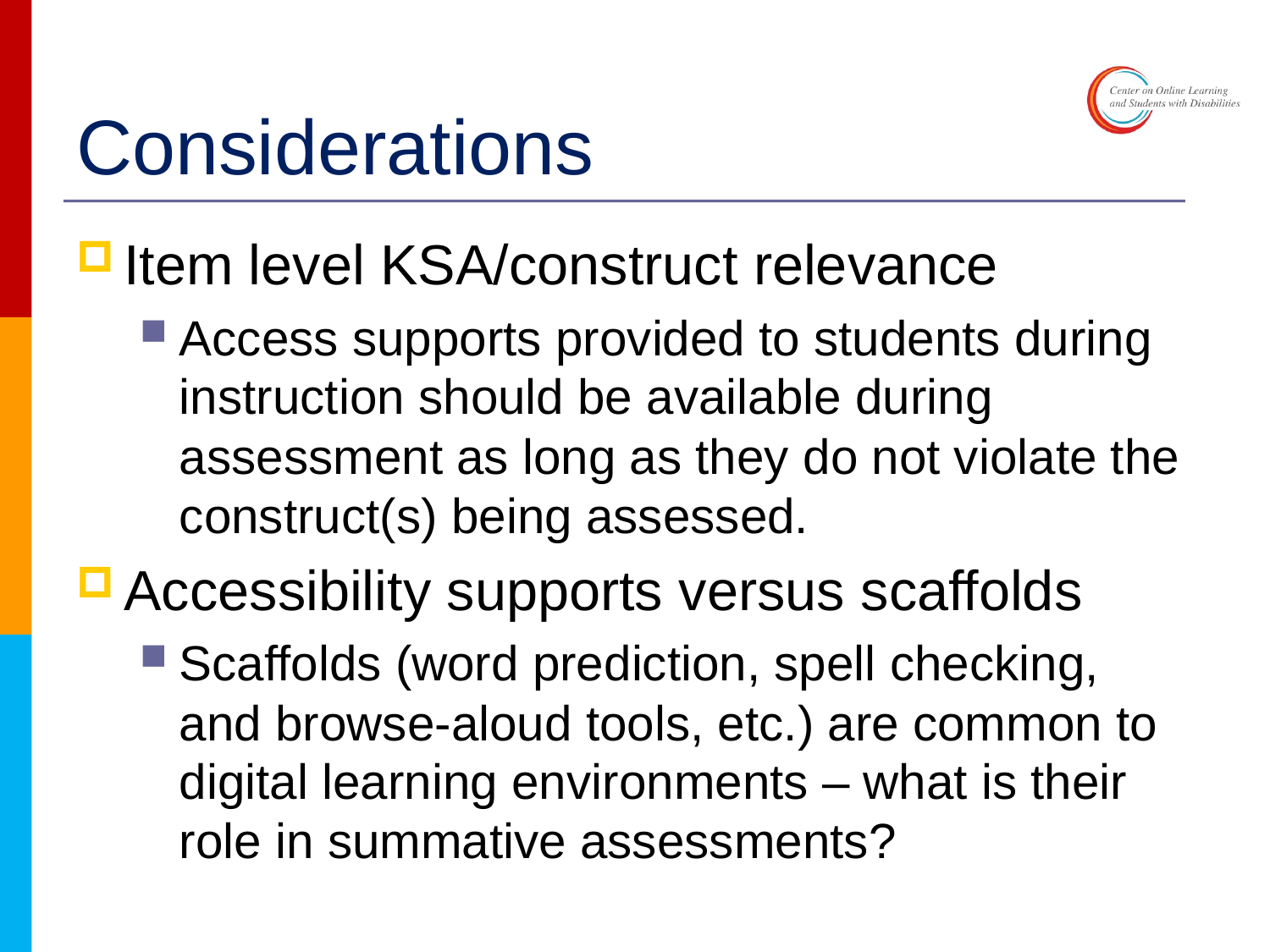

# Considerations
Item level KSA/construct relevance
Access supports provided to students during instruction should be available during assessment as long as they do not violate the construct(s) being assessed.
Accessibility supports versus scaffolds
Scaffolds (word prediction, spell checking, and browse-aloud tools, etc.) are common to digital learning environments – what is their role in summative assessments?